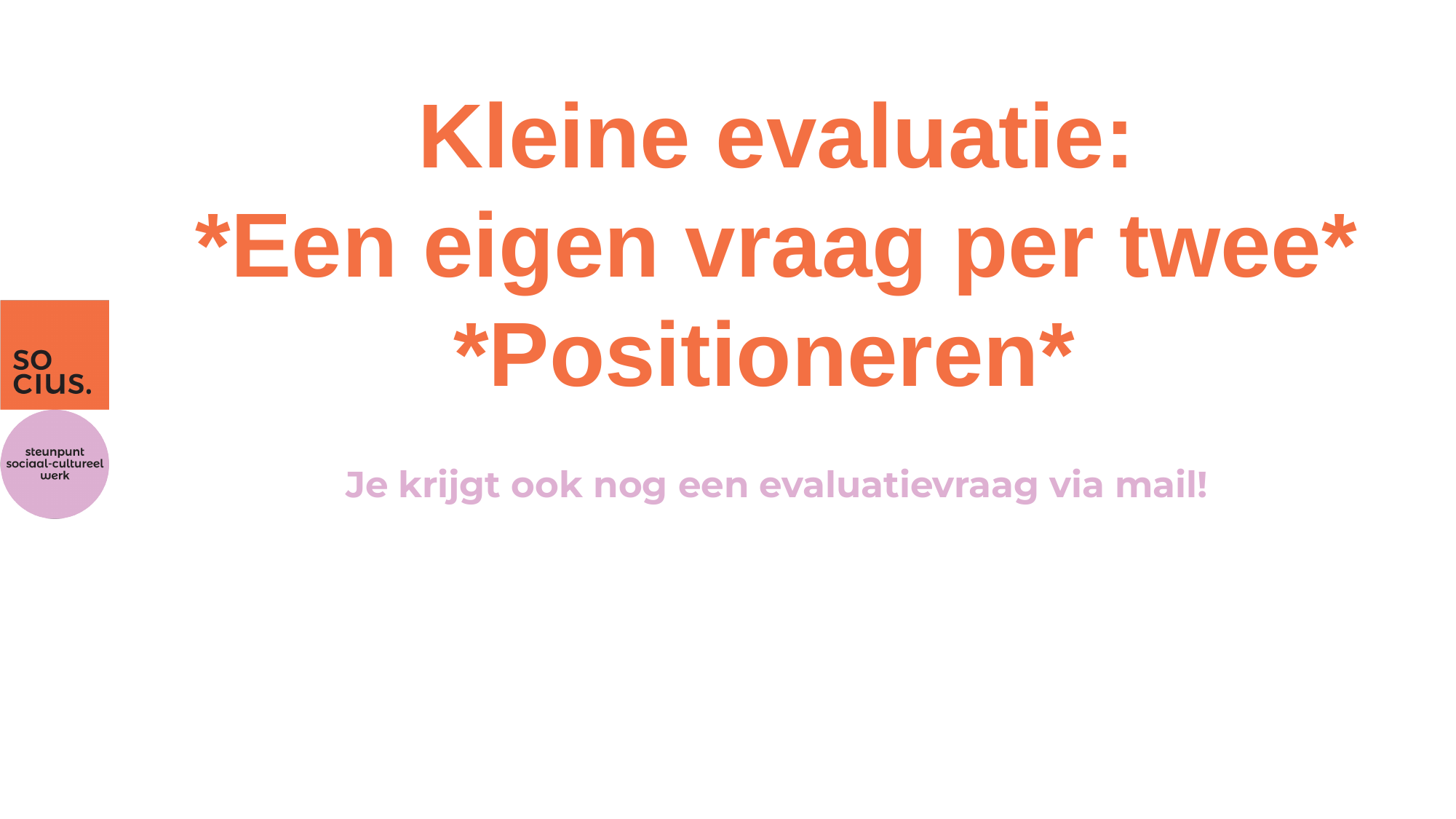

# Kleine evaluatie: *Een eigen vraag per twee* *Positioneren*
Je krijgt ook nog een evaluatievraag via mail!